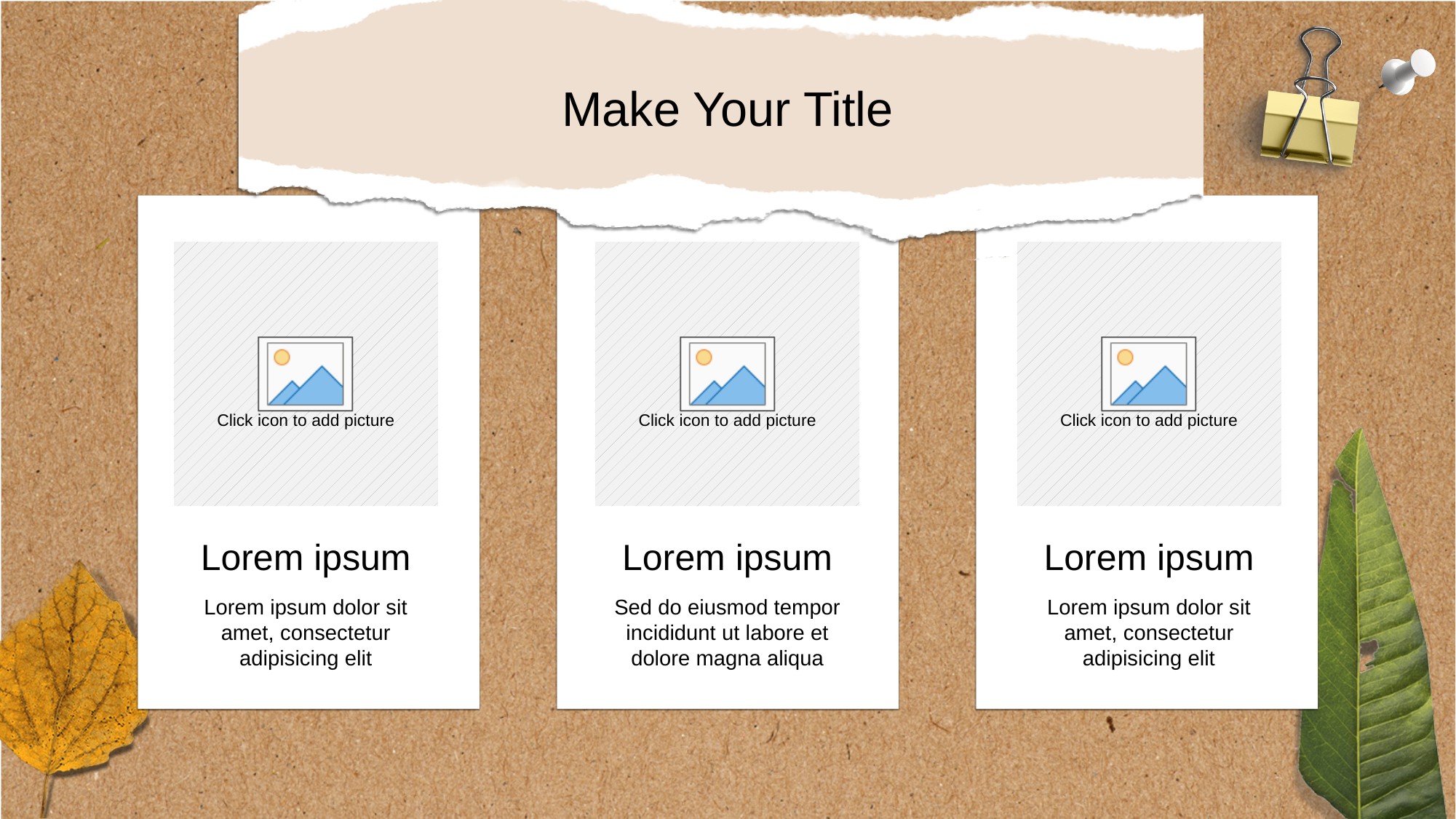

Make Your Title

Lorem ipsum
Lorem ipsum
Lorem ipsum
Lorem ipsum dolor sit amet, consectetur adipisicing elit
Sed do eiusmod tempor incididunt ut labore et dolore magna aliqua
Lorem ipsum dolor sit amet, consectetur adipisicing elit